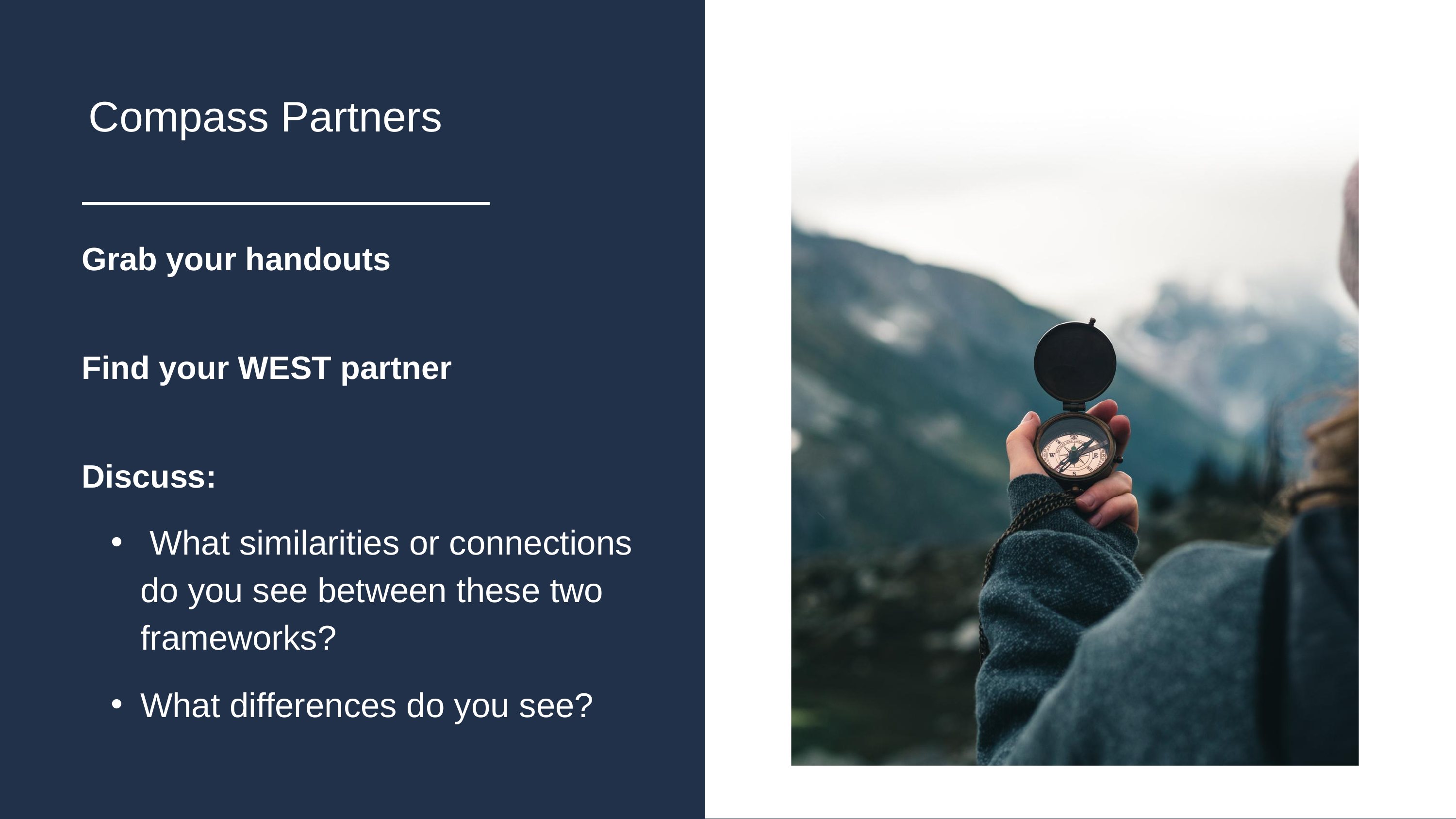

Compass Partners
Grab your handouts

Find your WEST partner

Discuss:
 What similarities or connections do you see between these two frameworks?
What differences do you see?